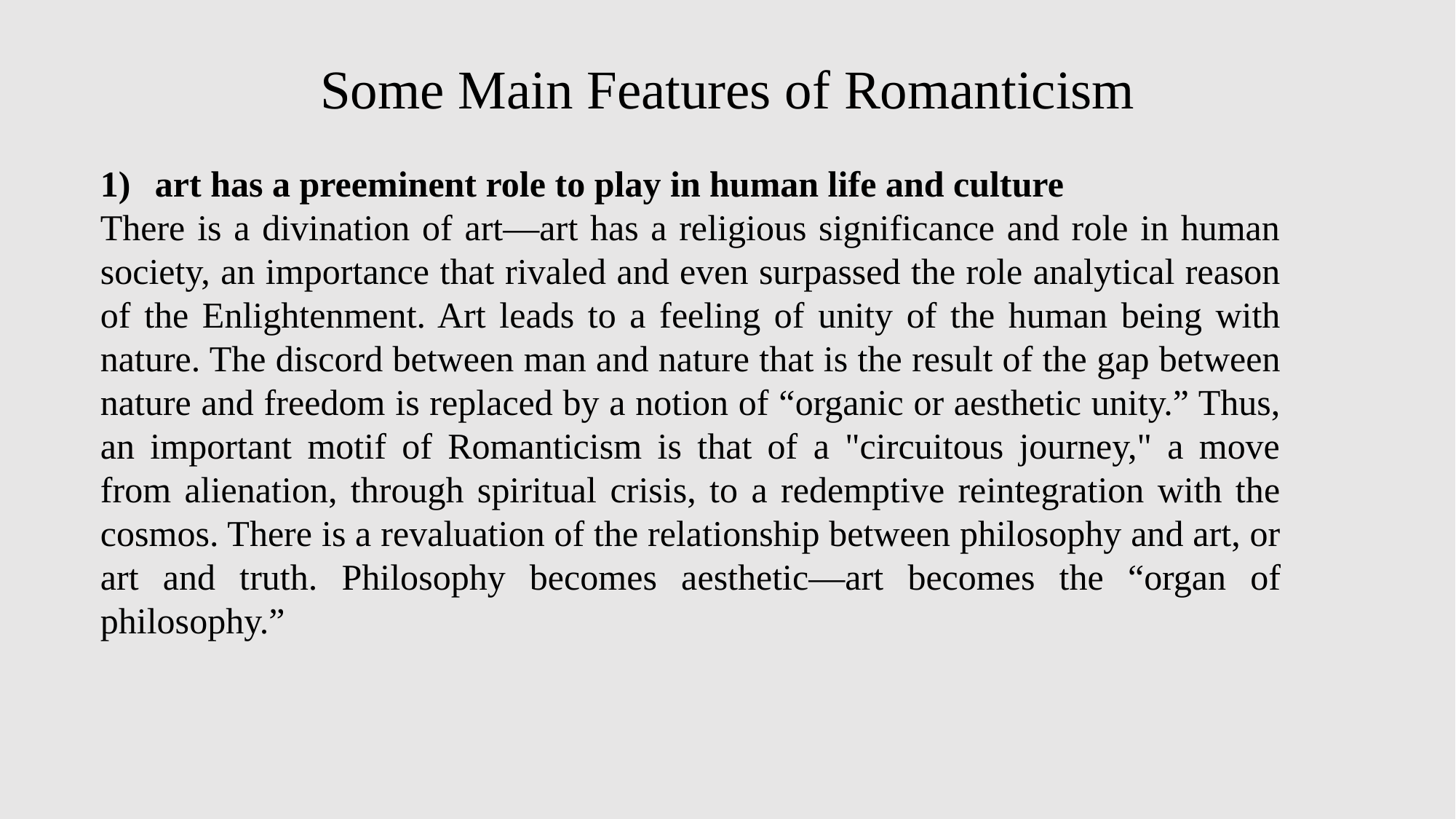

# Some Main Features of Romanticism
art has a preeminent role to play in human life and culture
There is a divination of art—art has a religious significance and role in human society, an importance that rivaled and even surpassed the role analytical reason of the Enlightenment. Art leads to a feeling of unity of the human being with nature. The discord between man and nature that is the result of the gap between nature and freedom is replaced by a notion of “organic or aesthetic unity.” Thus, an important motif of Romanticism is that of a "circuitous journey," a move from alienation, through spiritual crisis, to a redemptive reintegration with the cosmos. There is a revaluation of the relationship between philosophy and art, or art and truth. Philosophy becomes aesthetic—art becomes the “organ of philosophy.”